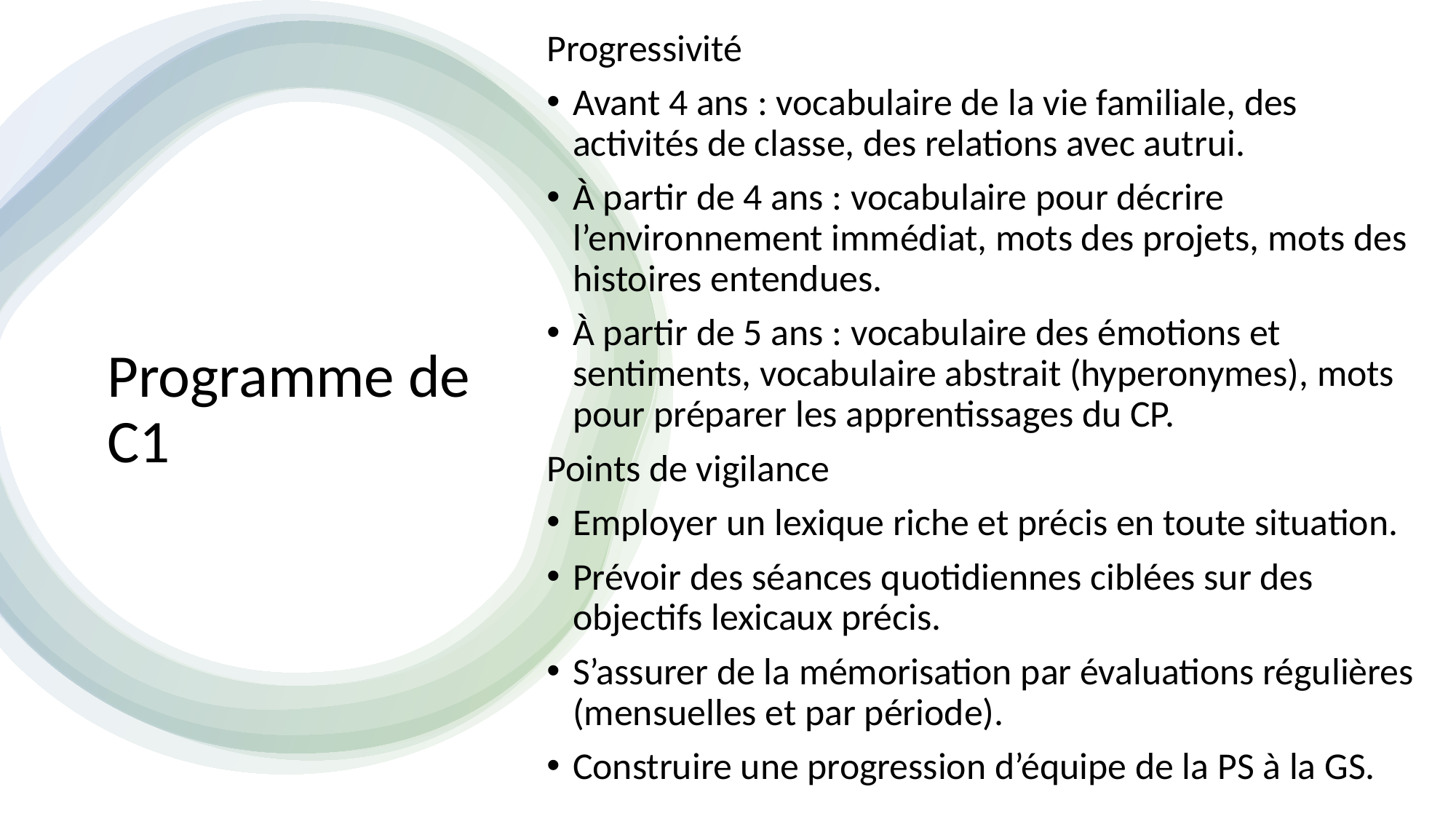

Progressivité
Avant 4 ans : vocabulaire de la vie familiale, des activités de classe, des relations avec autrui.
À partir de 4 ans : vocabulaire pour décrire l’environnement immédiat, mots des projets, mots des histoires entendues.
À partir de 5 ans : vocabulaire des émotions et sentiments, vocabulaire abstrait (hyperonymes), mots pour préparer les apprentissages du CP.
Points de vigilance
Employer un lexique riche et précis en toute situation.
Prévoir des séances quotidiennes ciblées sur des objectifs lexicaux précis.
S’assurer de la mémorisation par évaluations régulières (mensuelles et par période).
Construire une progression d’équipe de la PS à la GS.
# Programme de C1